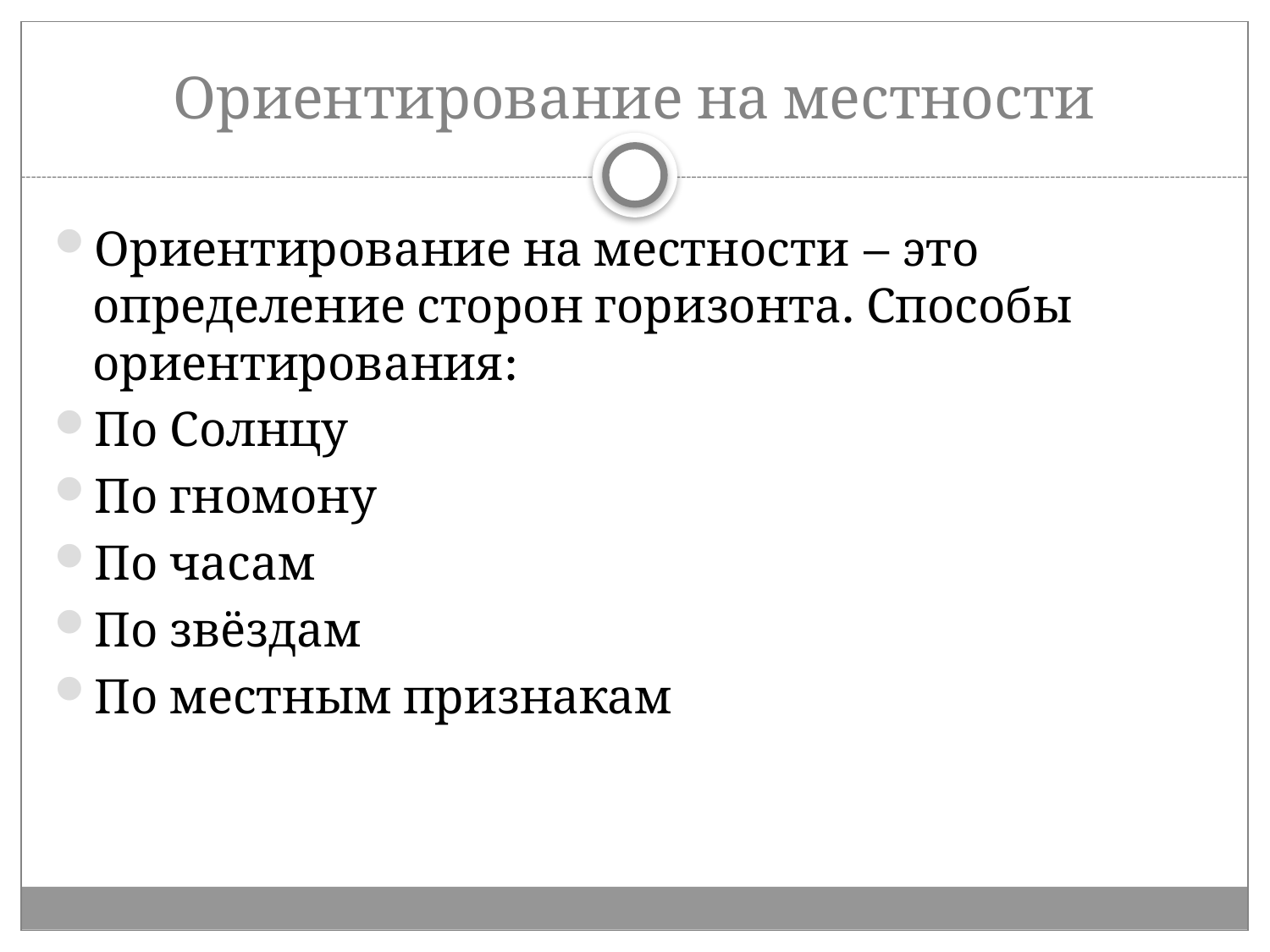

# Ориентирование на местности
Ориентирование на местности – это определение сторон горизонта. Способы ориентирования:
По Солнцу
По гномону
По часам
По звёздам
По местным признакам